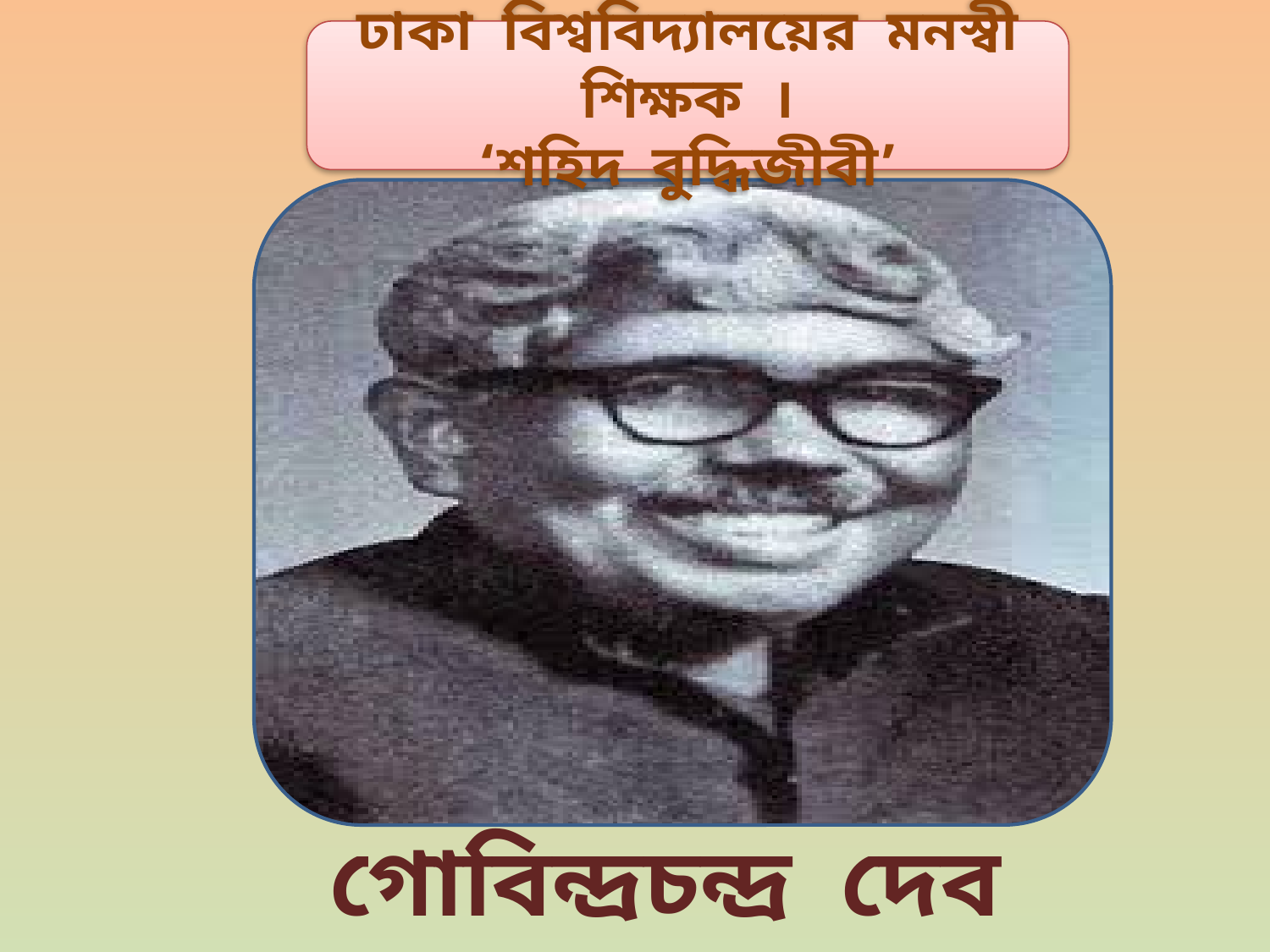

ঢাকা  বিশ্ববিদ্যালয়ের  মনস্বী শিক্ষক  ।
‘শহিদ  বুদ্ধিজীবী’

গোবিন্দ্রচন্দ্র  দেব